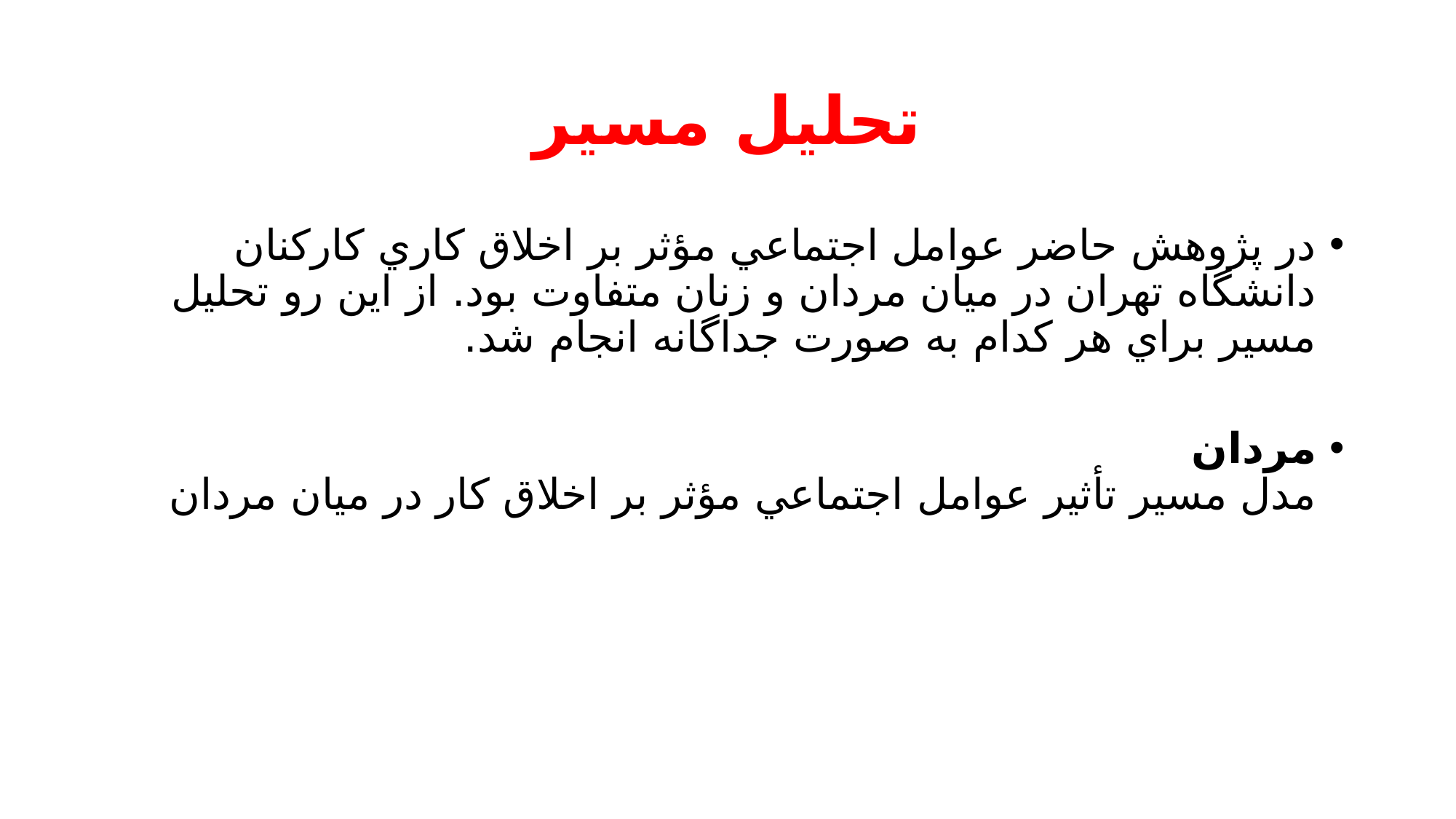

# تحليل مسير
در پژوهش حاضر عوامل اجتماعي مؤثر بر اخلاق كاري كاركنان دانشگاه تهران در ميان مردان و زنان متفاوت بود. از اين رو تحليل مسير براي هر كدام به صورت جداگانه انجام شد.
مردان
مدل مسير تأثير عوامل اجتماعي مؤثر بر اخلاق كار در ميان مردان